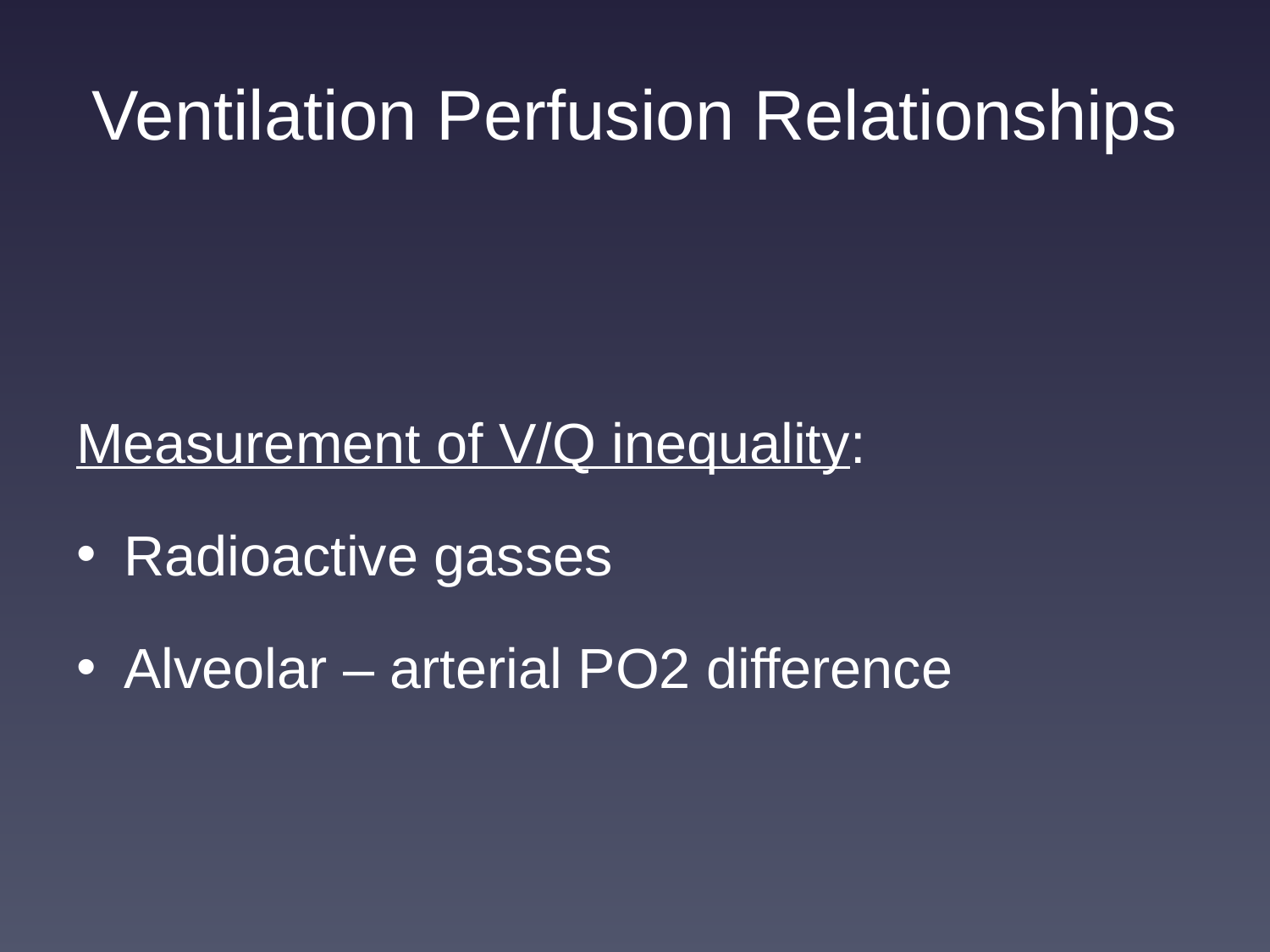

# Ventilation Perfusion Relationships
Measurement of V/Q inequality:
Radioactive gasses
Alveolar – arterial PO2 difference